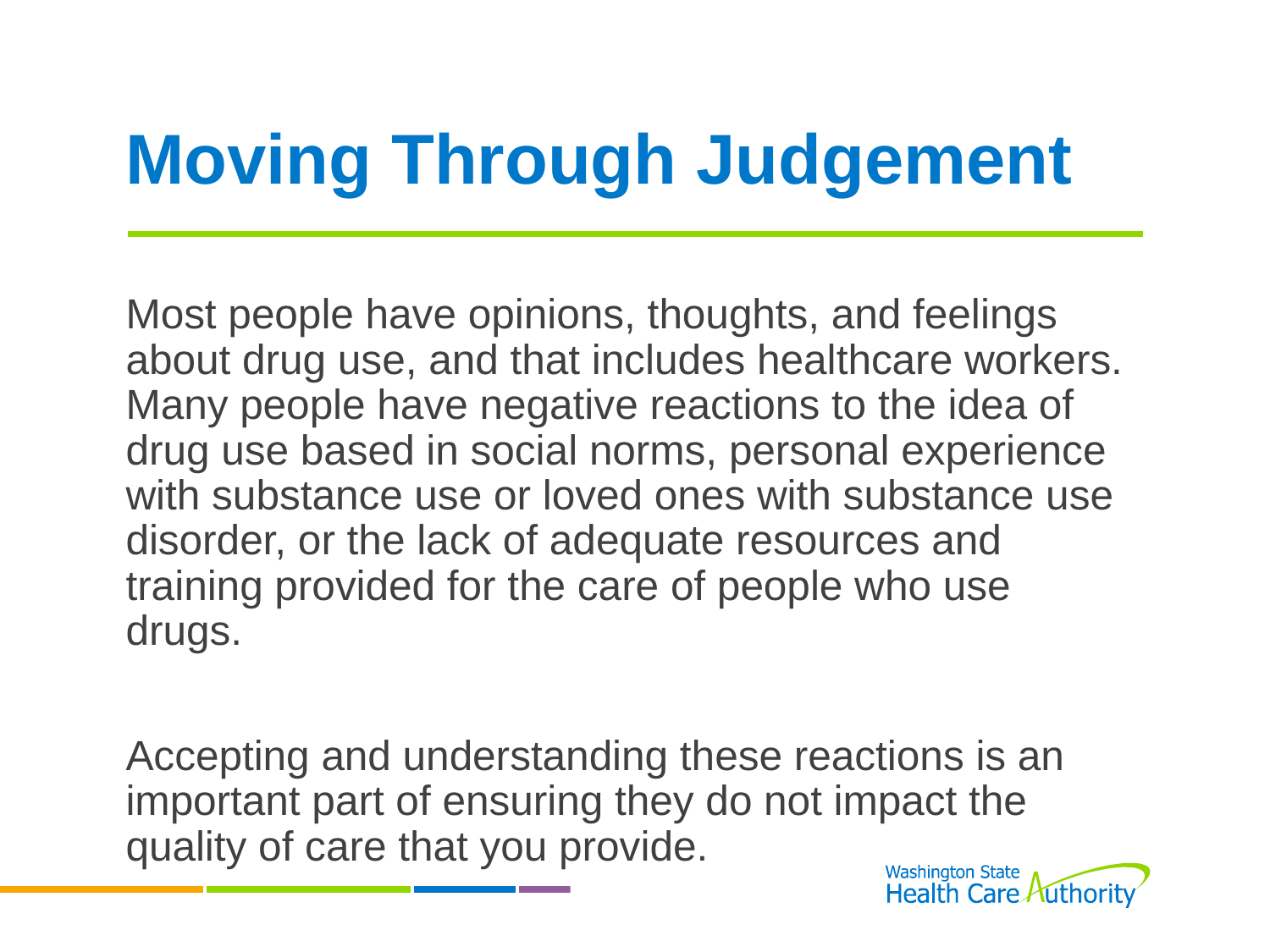

# Moving Through Judgement
Most people have opinions, thoughts, and feelings about drug use, and that includes healthcare workers. Many people have negative reactions to the idea of drug use based in social norms, personal experience with substance use or loved ones with substance use disorder, or the lack of adequate resources and training provided for the care of people who use drugs.

Accepting and understanding these reactions is an important part of ensuring they do not impact the quality of care that you provide.